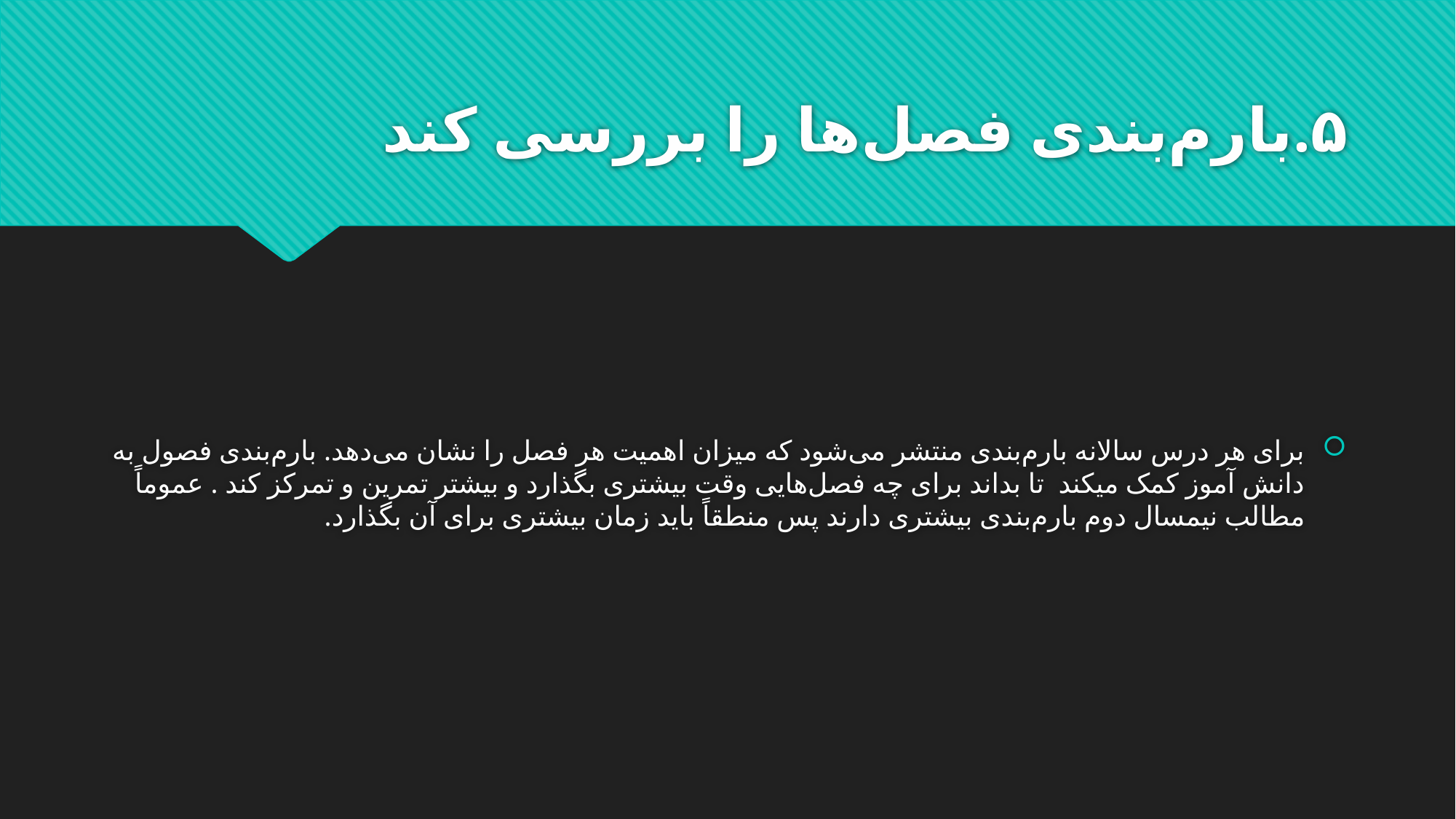

# ۵.بارم‌بندی فصل‌ها را بررسی کند
برای هر درس سالانه بارم‌بندی منتشر می‌شود که میزان اهمیت هر فصل را نشان می‌دهد. بارم‌بندی فصول به دانش آموز کمک میکند  تا بداند برای چه فصل‌هایی وقت بیشتری بگذارد و بیشتر تمرین و تمرکز کند . عموماً مطالب نیمسال دوم بارم‌بندی بیشتری دارند پس منطقاً باید زمان بیشتری برای آن بگذارد.